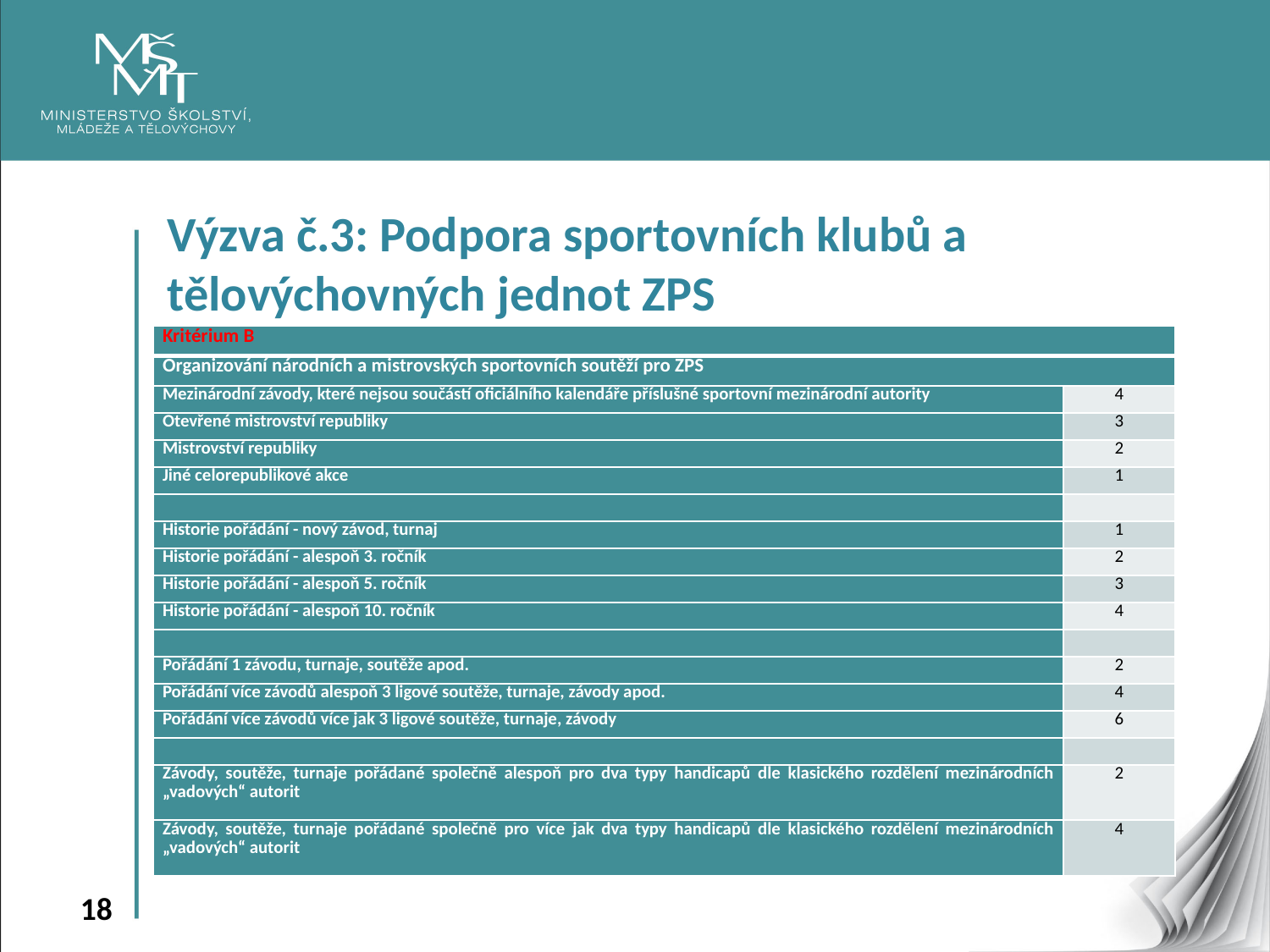

Výzva č.3: Podpora sportovních klubů a tělovýchovných jednot ZPS

| Kritérium B |  |
| --- | --- |
| Organizování národních a mistrovských sportovních soutěží pro ZPS |  |
| Mezinárodní závody, které nejsou součástí oficiálního kalendáře příslušné sportovní mezinárodní autority | 4 |
| Otevřené mistrovství republiky | 3 |
| Mistrovství republiky | 2 |
| Jiné celorepublikové akce | 1 |
|  |  |
| Historie pořádání - nový závod, turnaj | 1 |
| Historie pořádání - alespoň 3. ročník | 2 |
| Historie pořádání - alespoň 5. ročník | 3 |
| Historie pořádání - alespoň 10. ročník | 4 |
|  |  |
| Pořádání 1 závodu, turnaje, soutěže apod. | 2 |
| Pořádání více závodů alespoň 3 ligové soutěže, turnaje, závody apod. | 4 |
| Pořádání více závodů více jak 3 ligové soutěže, turnaje, závody | 6 |
|  |  |
| Závody, soutěže, turnaje pořádané společně alespoň pro dva typy handicapů dle klasického rozdělení mezinárodních „vadových“ autorit | 2 |
| Závody, soutěže, turnaje pořádané společně pro více jak dva typy handicapů dle klasického rozdělení mezinárodních „vadových“ autorit | 4 |